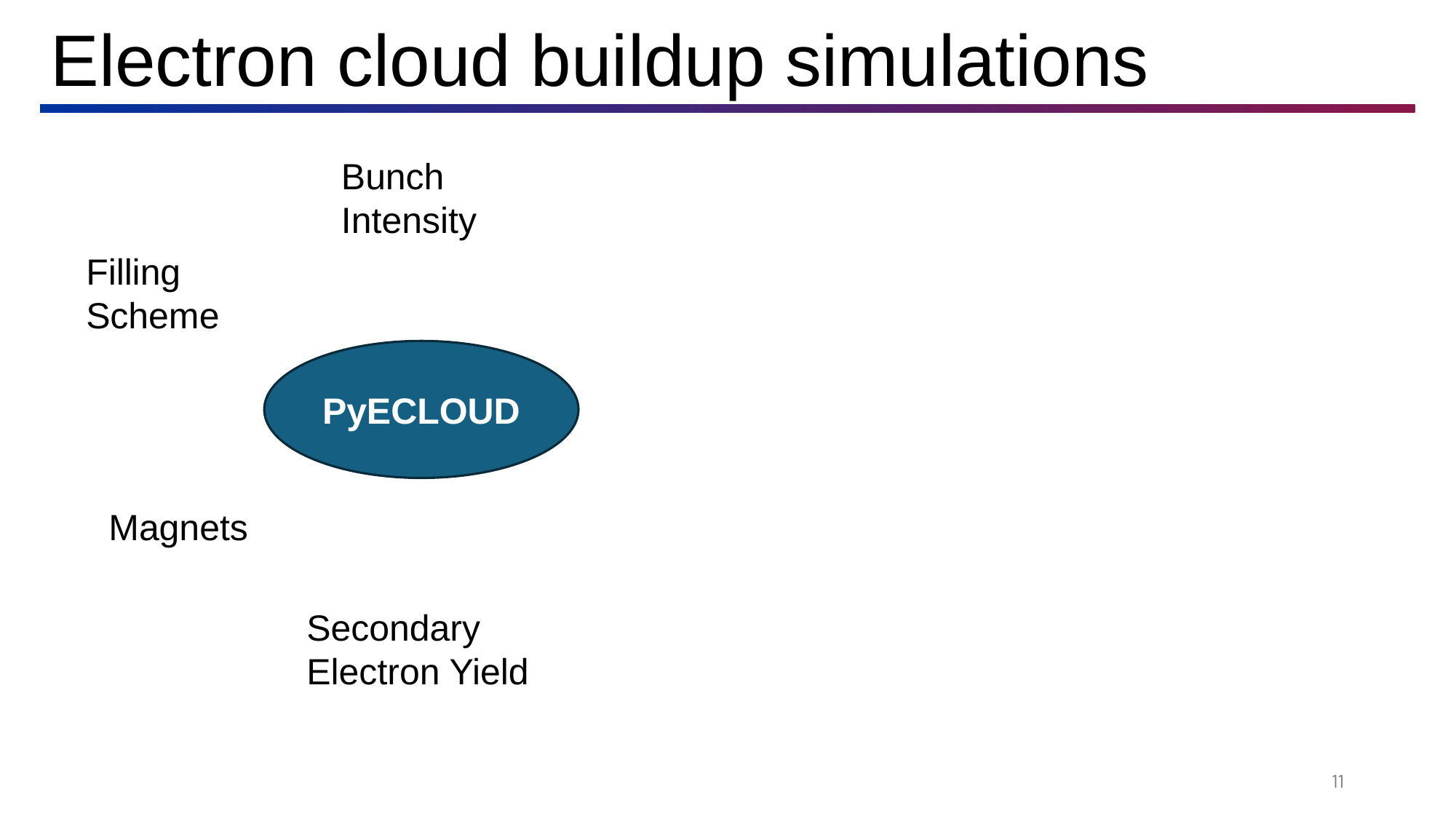

Electron cloud buildup simulations

Bunch Intensity
Filling Scheme
PyECLOUD
Magnets
Secondary Electron Yield
11